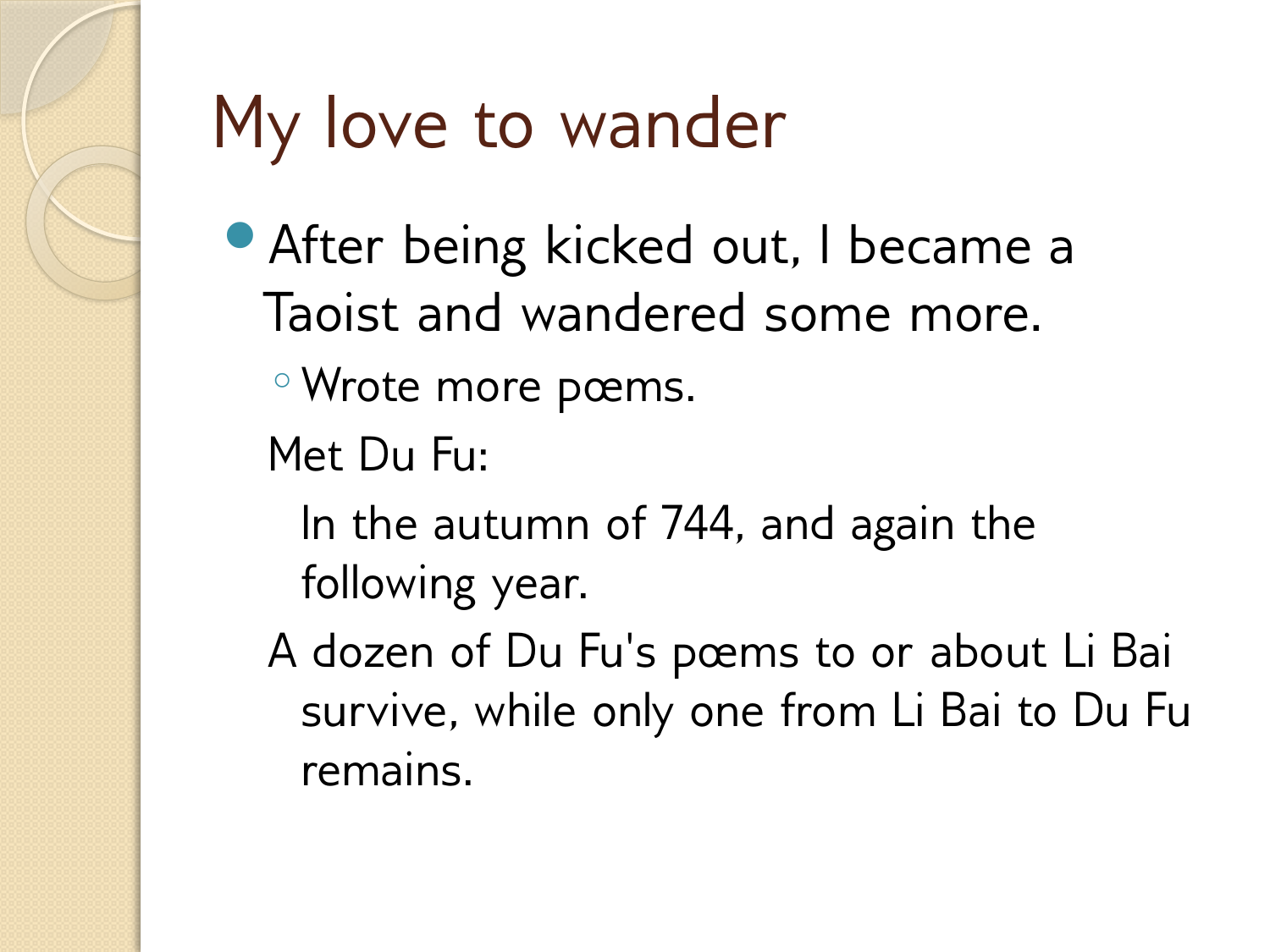

# My love to wander
After being kicked out, I became a Taoist and wandered some more.
Wrote more poems.
Met Du Fu:
	In the autumn of 744, and again the following year.
A dozen of Du Fu's poems to or about Li Bai survive, while only one from Li Bai to Du Fu remains.